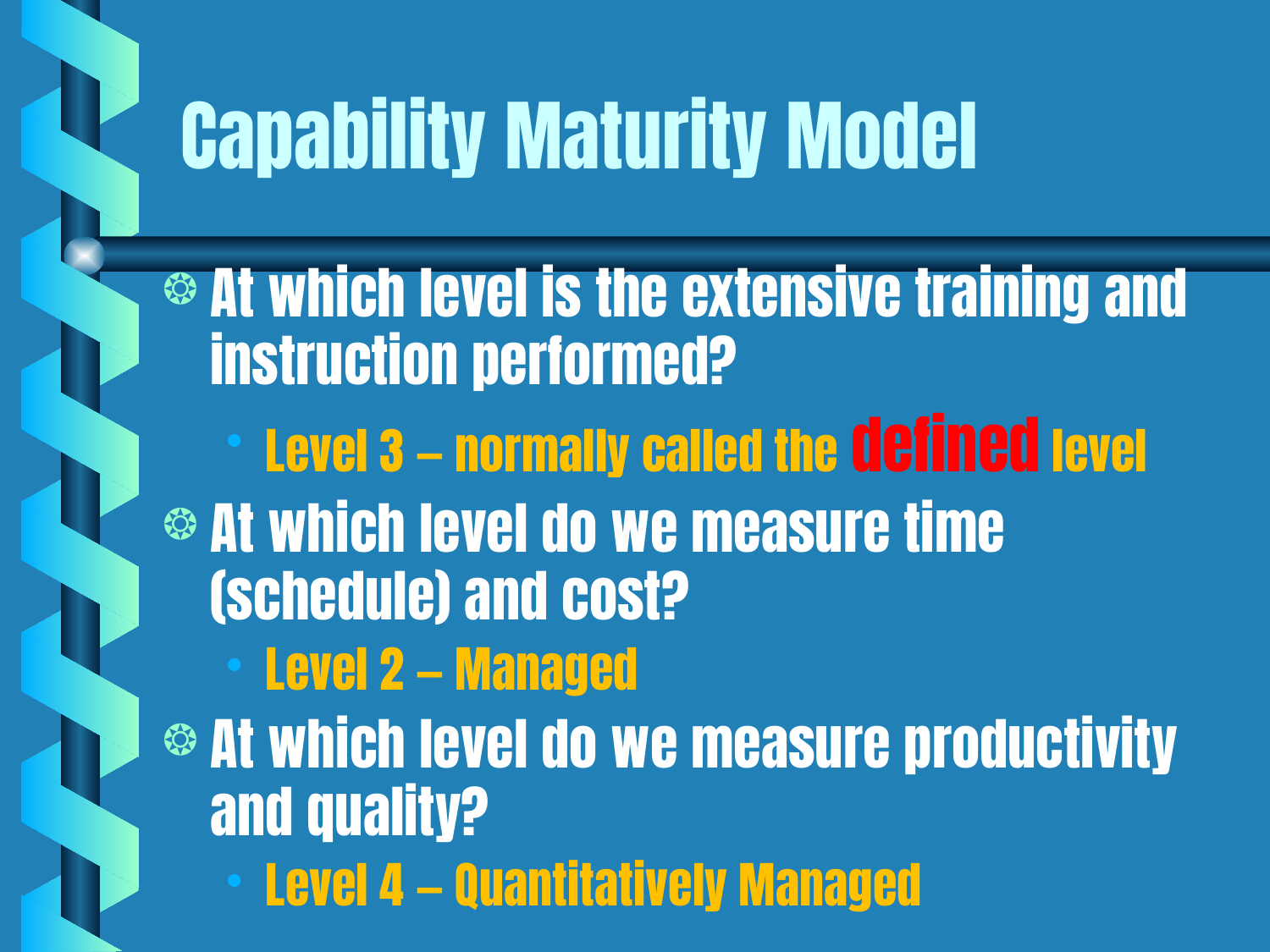

# Capability Maturity Model
At which level is the extensive training and instruction performed?
Level 3 — normally called the defined level
At which level do we measure time (schedule) and cost?
Level 2 — Managed
At which level do we measure productivity and quality?
Level 4 — Quantitatively Managed